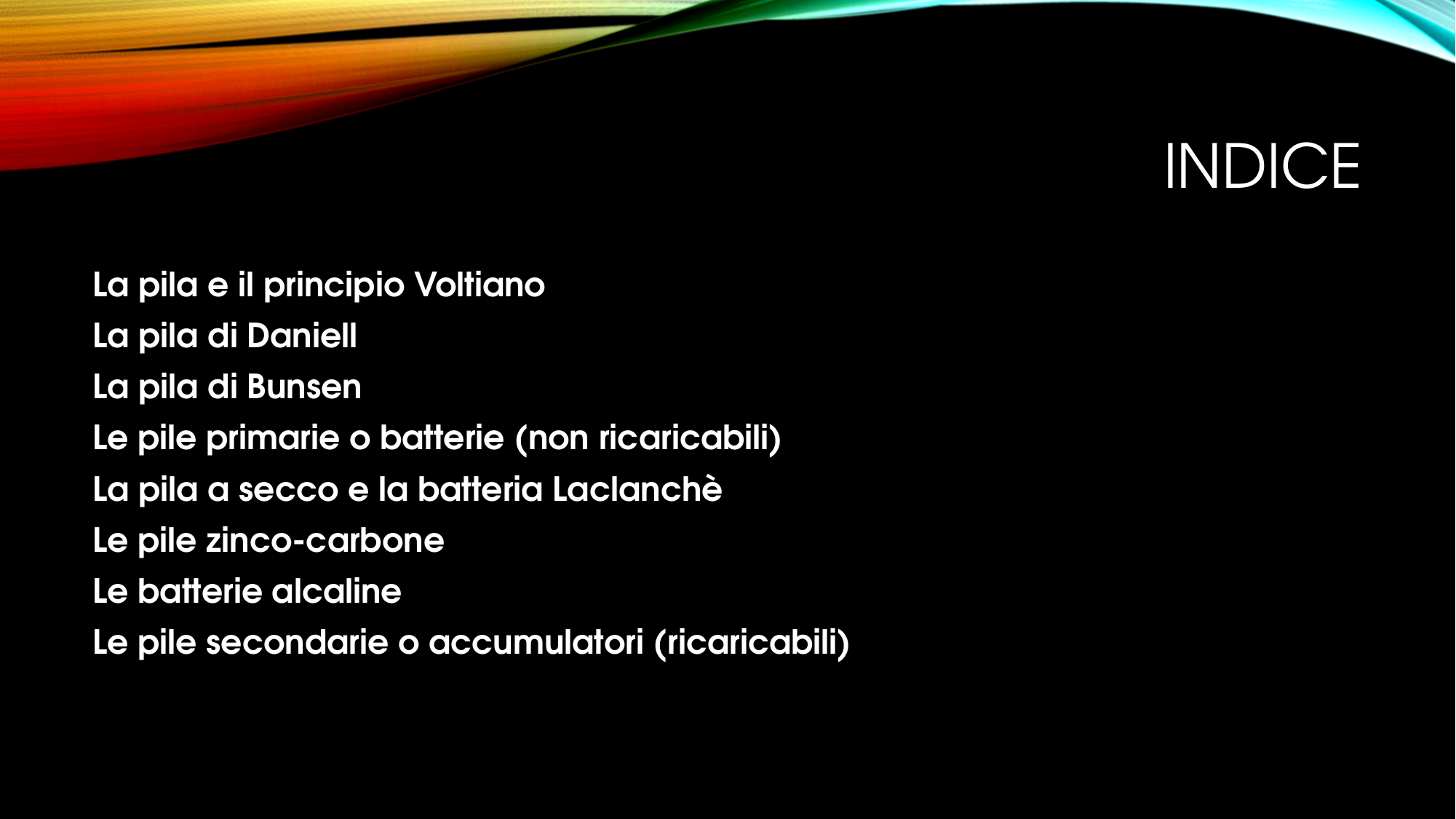

# INDICE
La pila e il principio Voltiano
La pila di Daniell
La pila di Bunsen
Le pile primarie o batterie (non ricaricabili)
La pila a secco e la batteria Laclanchè
Le pile zinco-carbone
Le batterie alcaline
Le pile secondarie o accumulatori (ricaricabili)